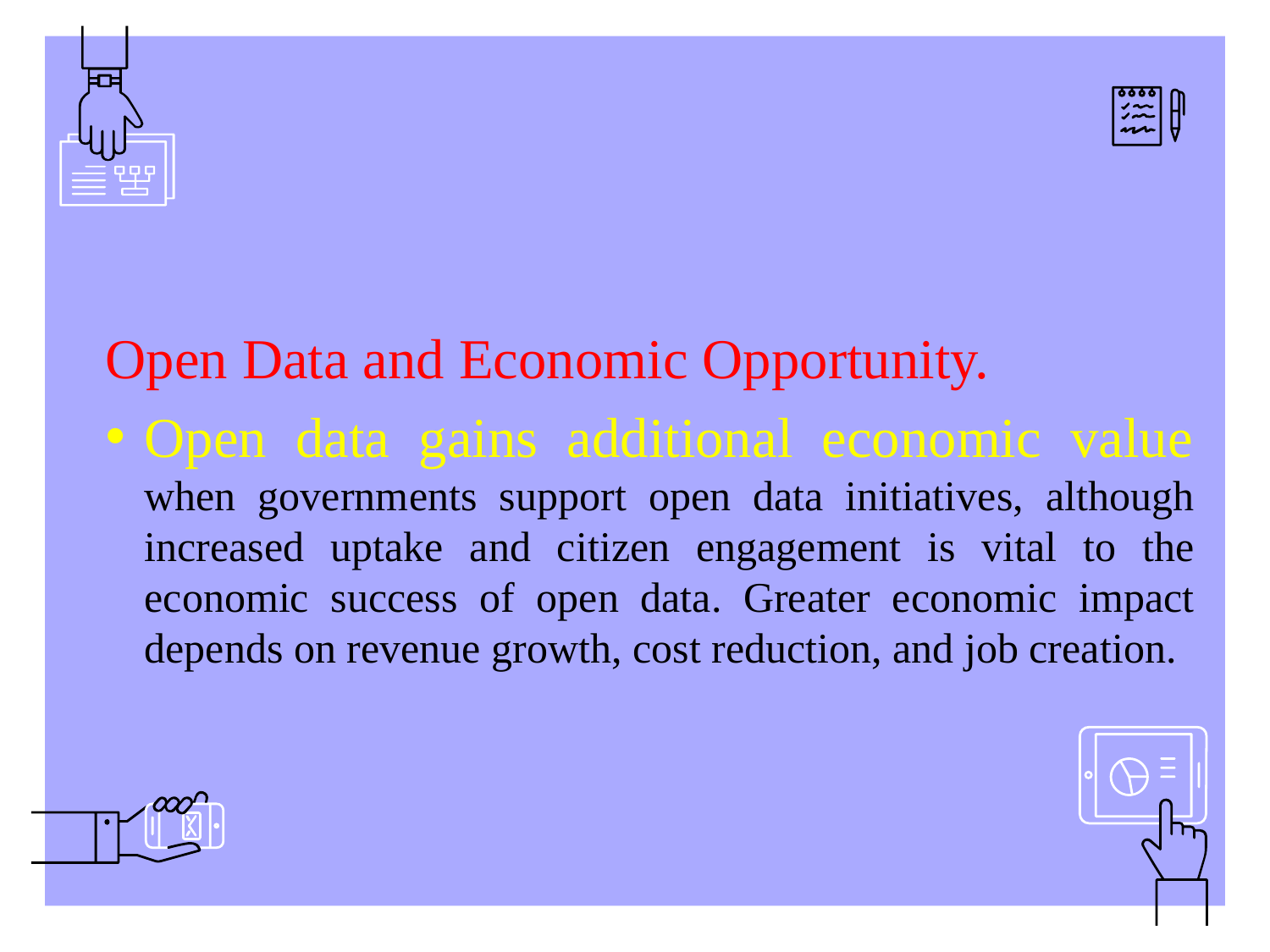

Open Data and Economic Opportunity.
Open data gains additional economic value when governments support open data initiatives, although increased uptake and citizen engagement is vital to the economic success of open data. Greater economic impact depends on revenue growth, cost reduction, and job creation.